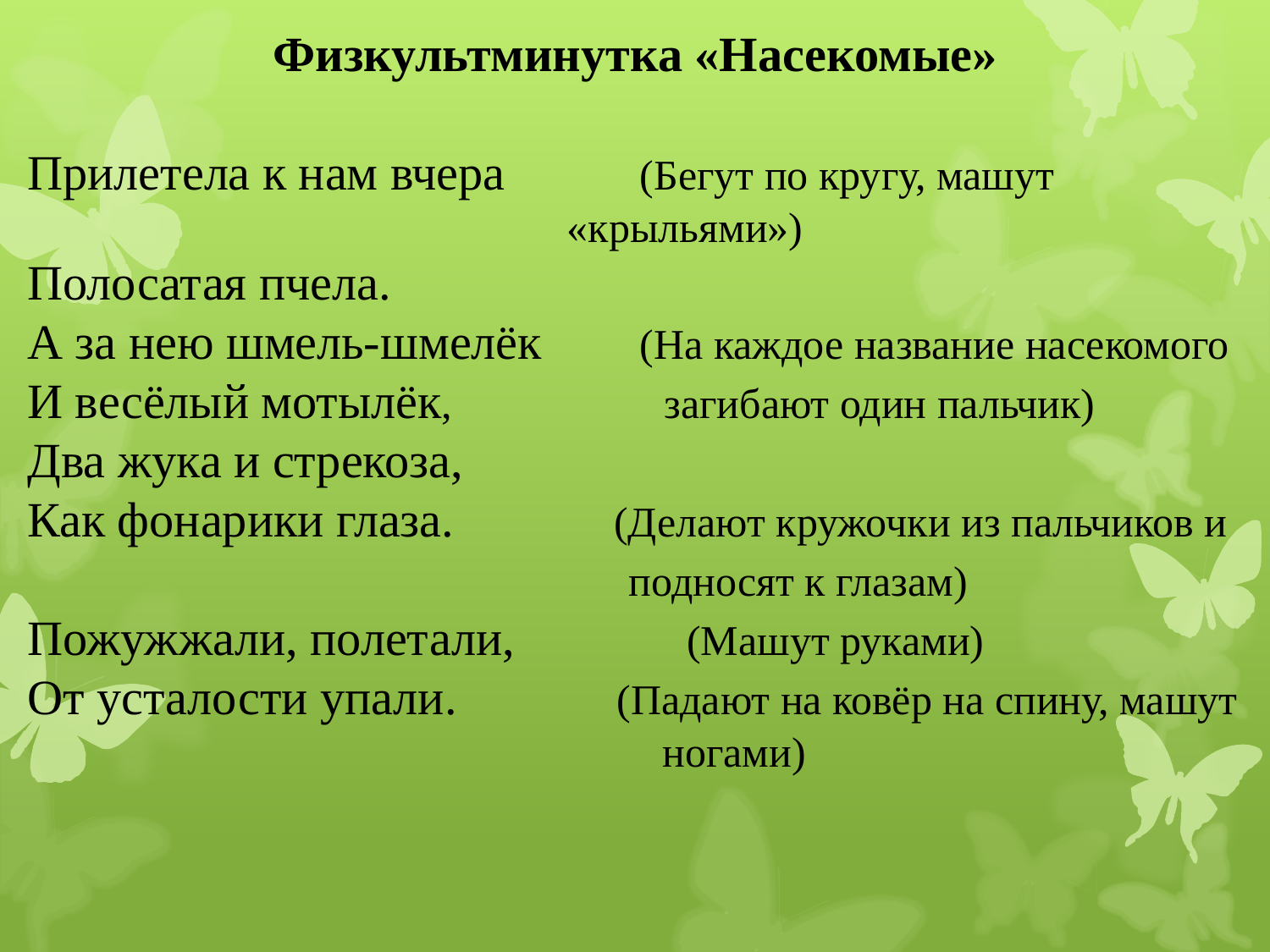

Физкультминутка «Насекомые»

Прилетела к нам вчера           (Бегут по кругу, машут
                                                   «крыльями»)
Полосатая пчела.
А за нею шмель-шмелёк        (На каждое название насекомого
И весёлый мотылёк,                    загибают один пальчик)
Два жука и стрекоза,
Как фонарики глаза.             (Делают кружочки из пальчиков и
                                                 подносят к глазам)
Пожужжали, полетали,              (Машут руками)
От усталости упали.             (Падают на ковёр на спину, машут
                                                            ногами)